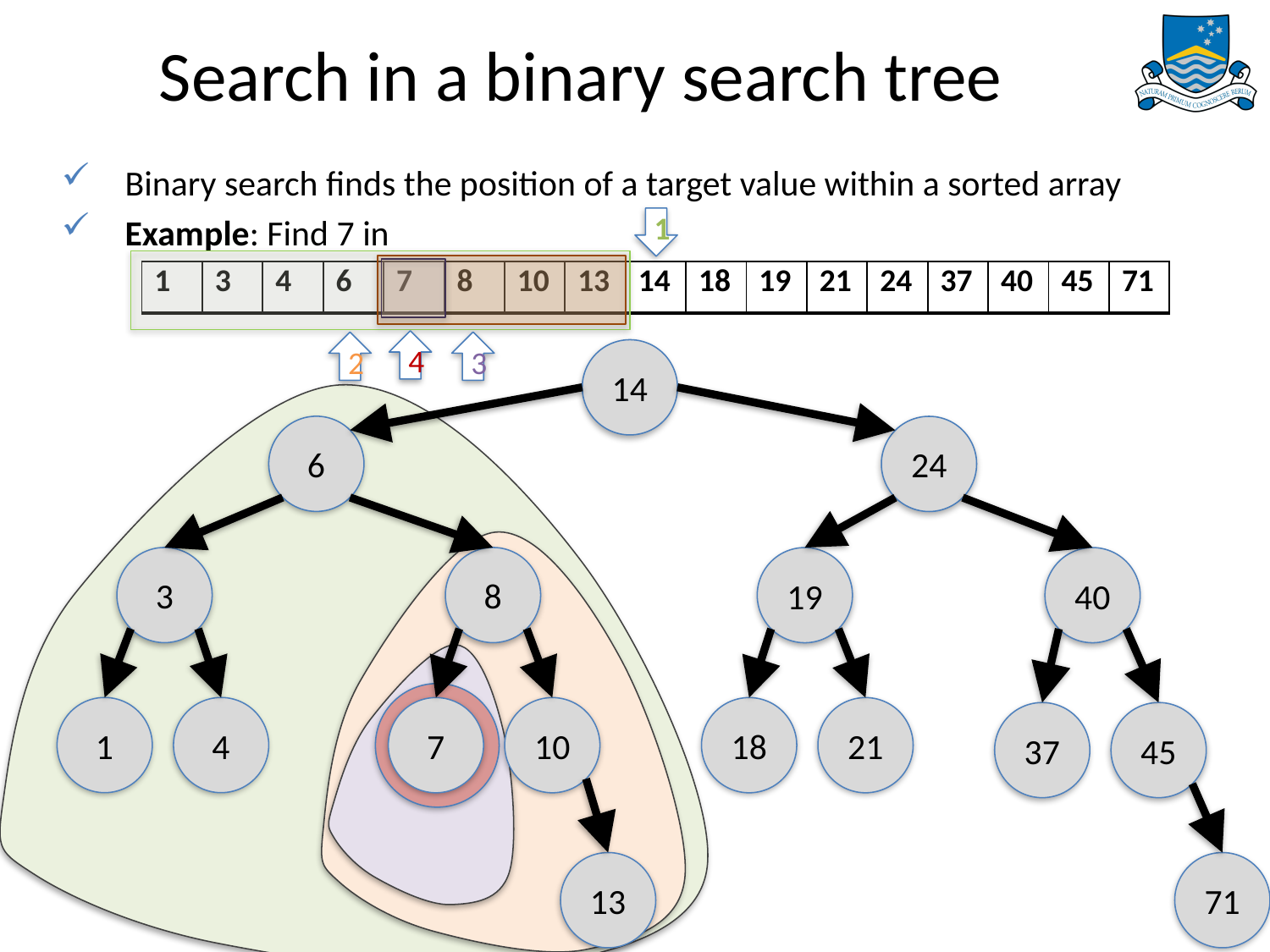

# Search in a binary search tree
Binary search finds the position of a target value within a sorted array
Example: Find 7 in
1

| 1 | 3 | 4 | 6 | 7 | 8 | 10 | 13 | 14 | 18 | 19 | 21 | 24 | 37 | 40 | 45 | 71 |
| --- | --- | --- | --- | --- | --- | --- | --- | --- | --- | --- | --- | --- | --- | --- | --- | --- |
4
3
2
14

6
24

3
8
19
40

1
4
7
10
18
21
37
45
13
71
5